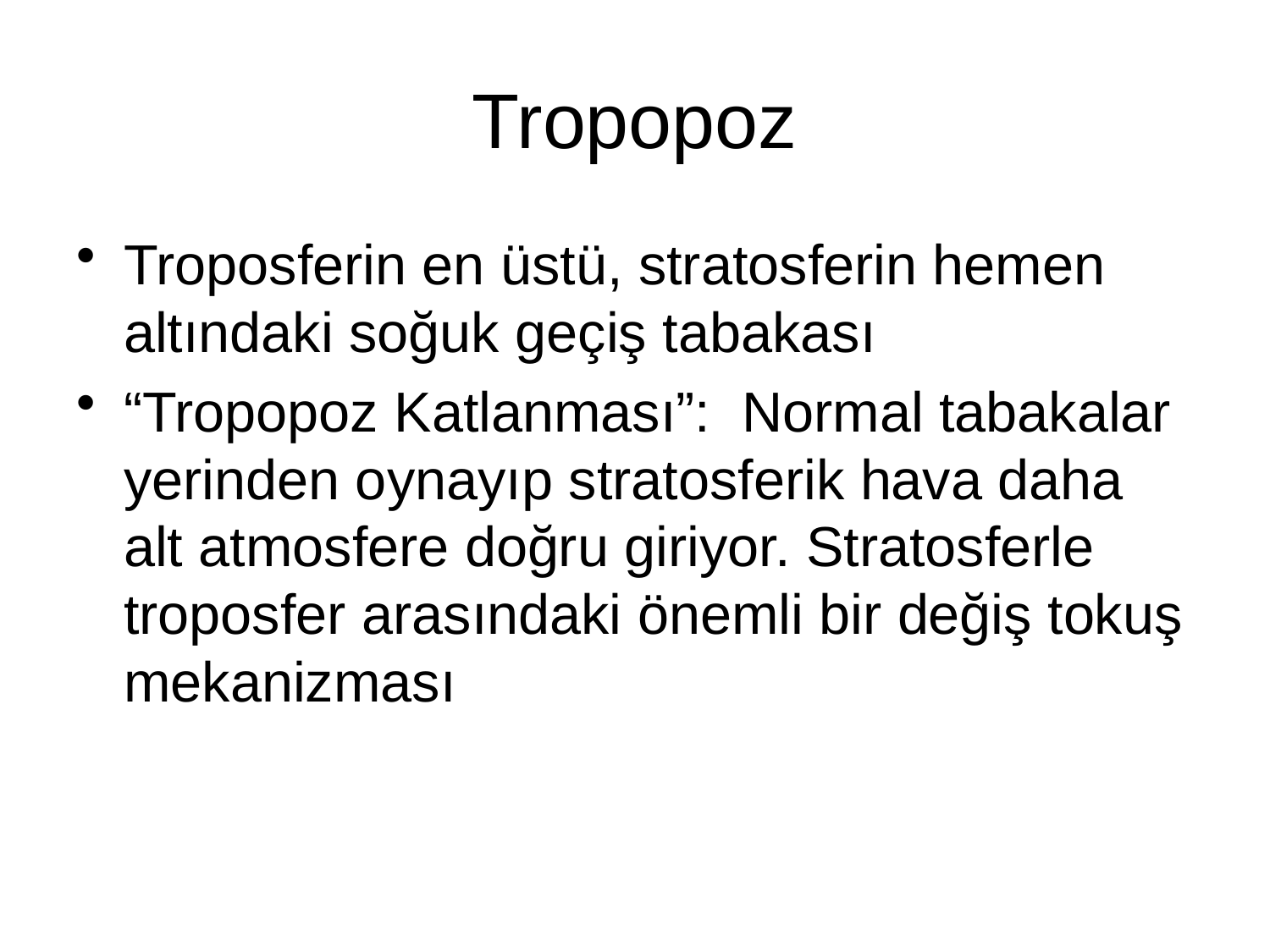

# Tropopoz
Troposferin en üstü, stratosferin hemen altındaki soğuk geçiş tabakası
“Tropopoz Katlanması”:  Normal tabakalar yerinden oynayıp stratosferik hava daha alt atmosfere doğru giriyor. Stratosferle troposfer arasındaki önemli bir değiş tokuş mekanizması